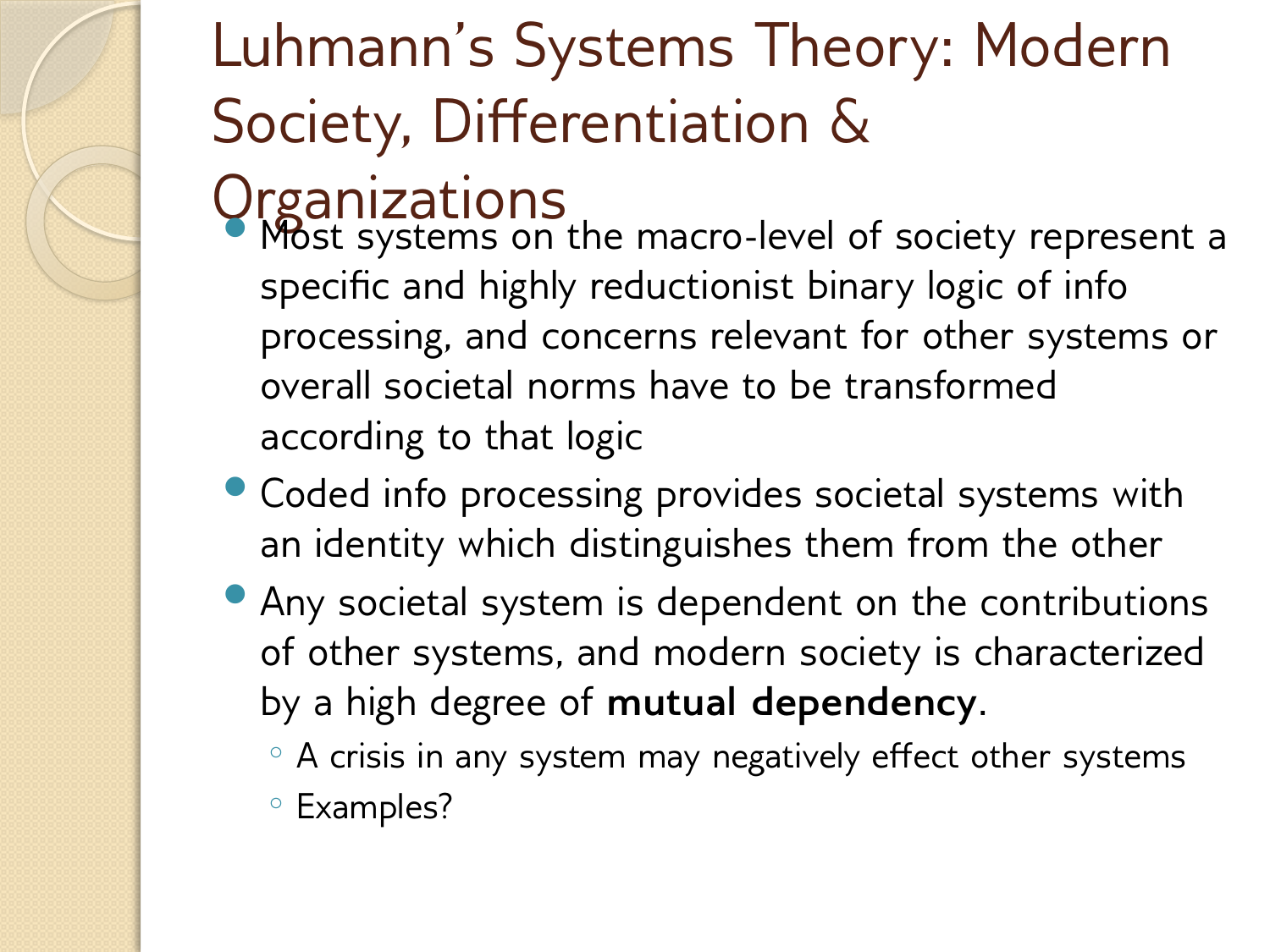

# Luhmann’s Systems Theory: Modern Society, Differentiation & Organizations
Most systems on the macro-level of society represent a specific and highly reductionist binary logic of info processing, and concerns relevant for other systems or overall societal norms have to be transformed according to that logic
Coded info processing provides societal systems with an identity which distinguishes them from the other
Any societal system is dependent on the contributions of other systems, and modern society is characterized by a high degree of mutual dependency.
A crisis in any system may negatively effect other systems
Examples?